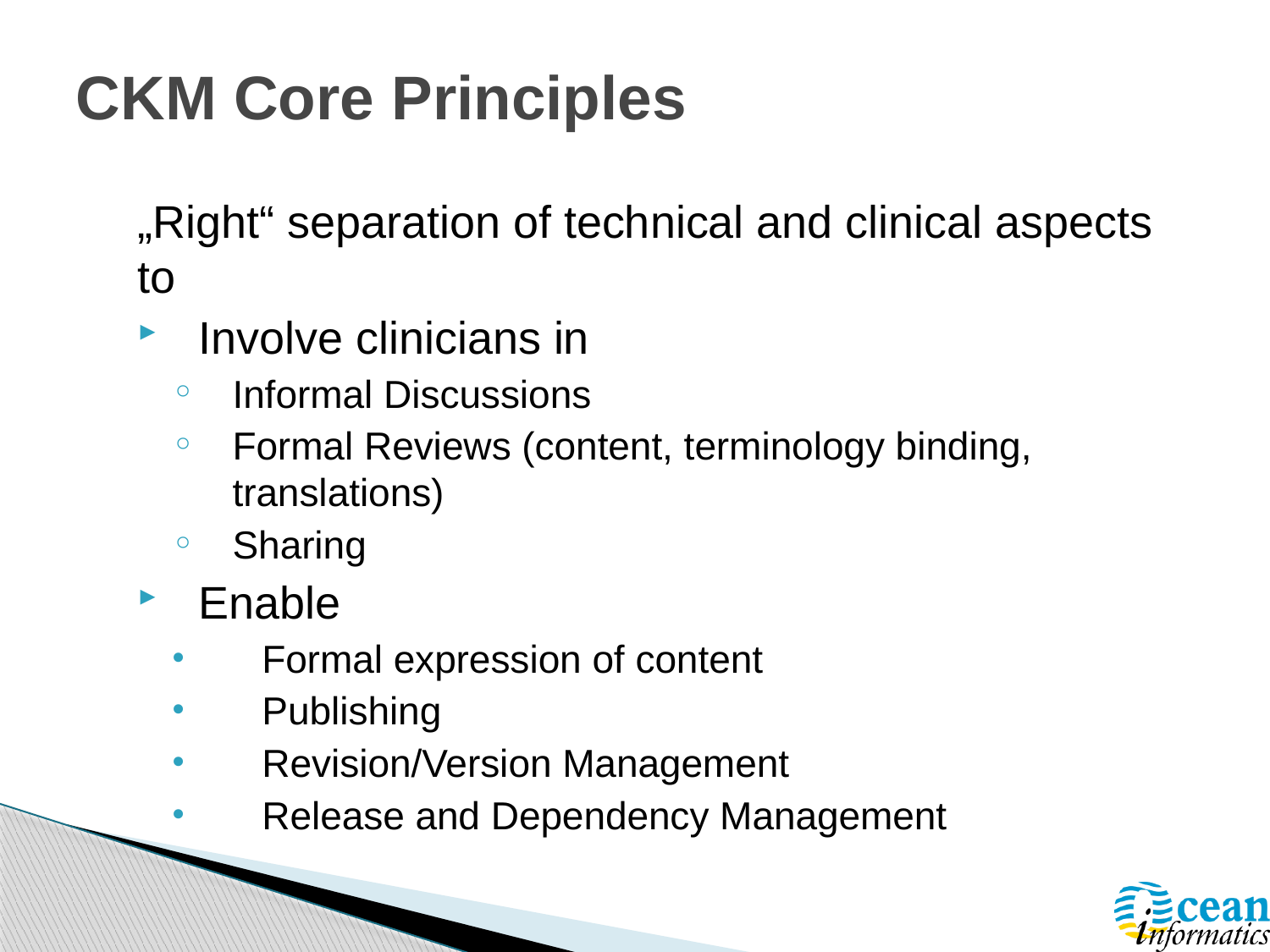

CKM Core Principles
„Right“ separation of technical and clinical aspects to
Involve clinicians in
Informal Discussions
Formal Reviews (content, terminology binding, translations)
Sharing
Enable
Formal expression of content
Publishing
Revision/Version Management
Release and Dependency Management